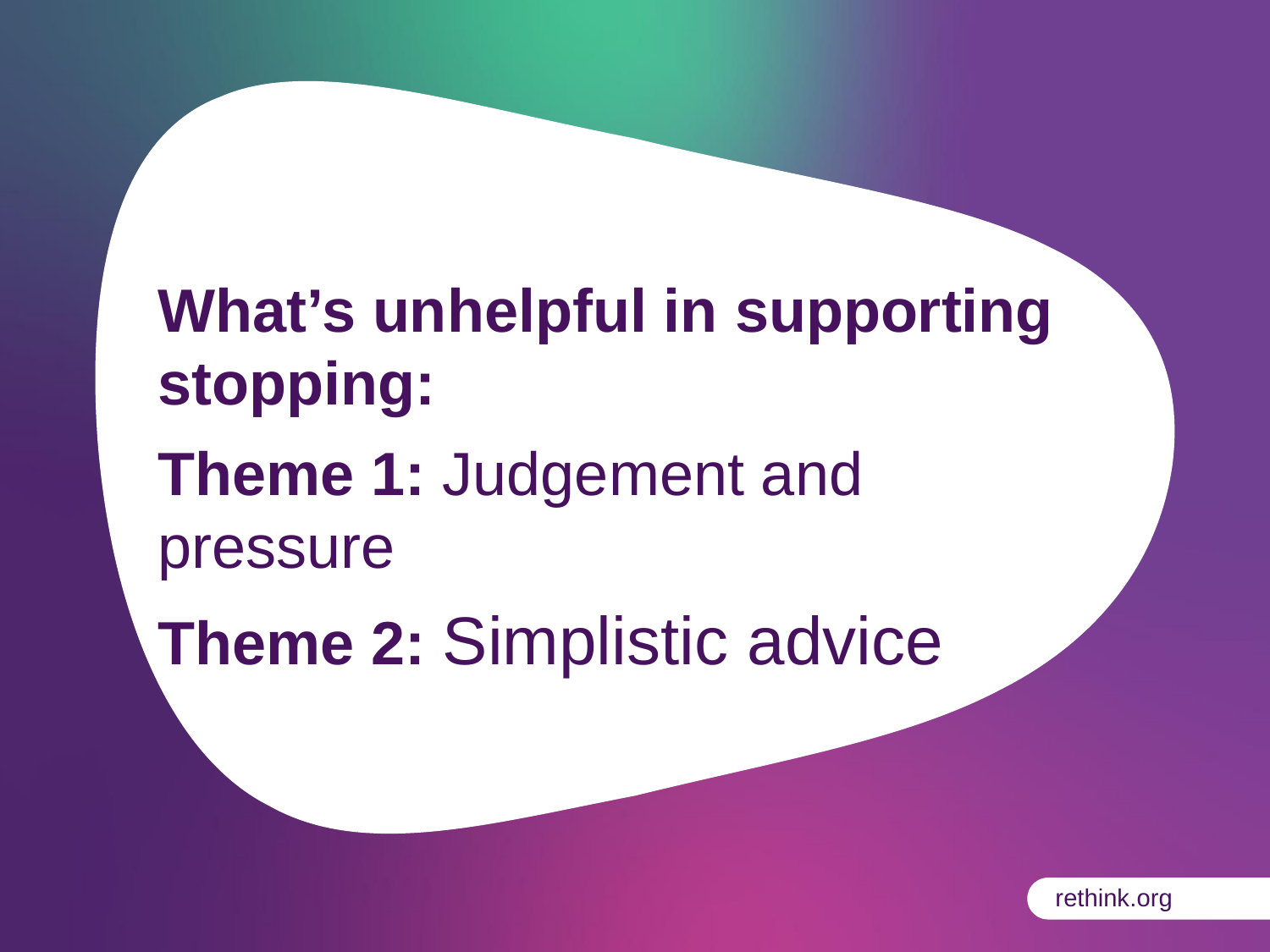

What’s unhelpful in supporting stopping:
Theme 1: Judgement and pressure
Theme 2: Simplistic advice